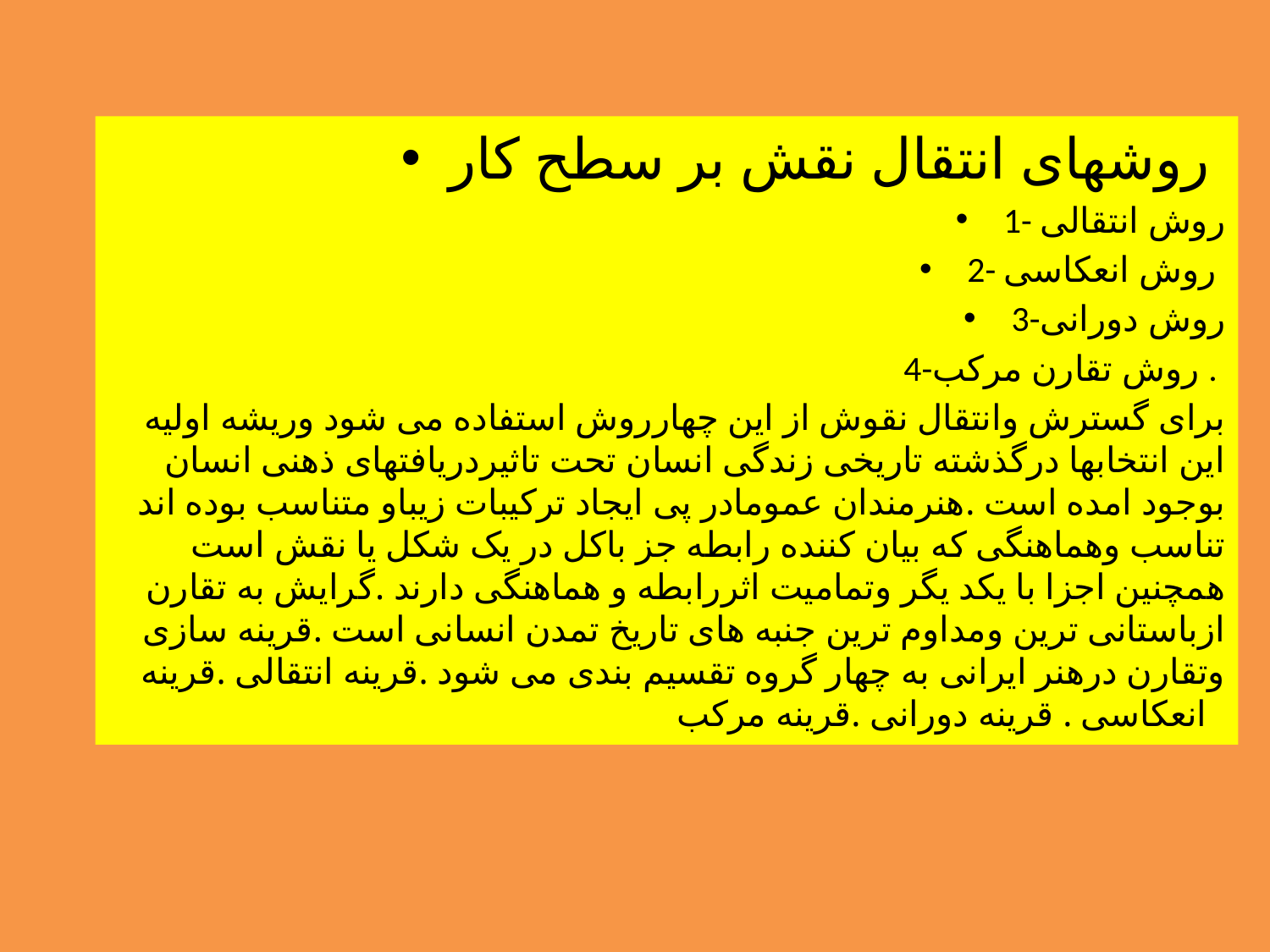

روشهای انتقال نقش بر سطح کار
1- روش انتقالی
2- روش انعکاسی
3-روش دورانی
4-روش تقارن مرکب .
برای گسترش وانتقال نقوش از این چهارروش استفاده می شود وریشه اولیه این انتخابها درگذشته تاریخی زندگی انسان تحت تاثیردریافتهای ذهنی انسان بوجود امده است .هنرمندان عمومادر پی ایجاد ترکیبات زیباو متناسب بوده اند تناسب وهماهنگی که بیان کننده رابطه جز باکل در یک شکل یا نقش است همچنین اجزا با یکد یگر وتمامیت اثررابطه و هماهنگی دارند .گرایش به تقارن ازباستانی ترین ومداوم ترین جنبه های تاریخ تمدن انسانی است .قرینه سازی وتقارن درهنر ایرانی به چهار گروه تقسیم بندی می شود .قرینه انتقالی .قرینه انعکاسی . قرینه دورانی .قرینه مرکب